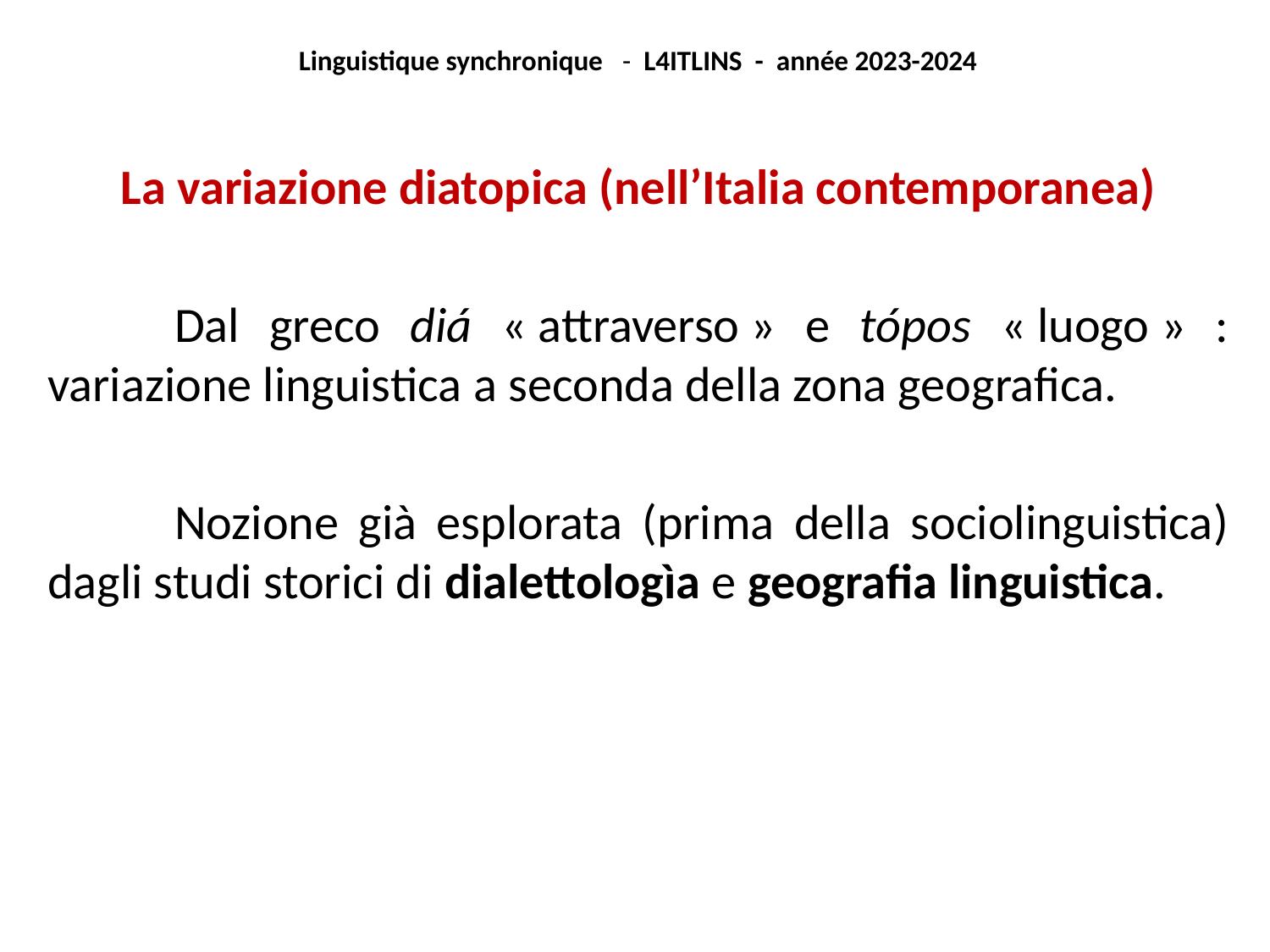

Linguistique synchronique   -  L4ITLINS  -  année 2023-2024

La variazione diatopica (nell’Italia contemporanea)

	Dal greco diá « attraverso » e tópos « luogo » : variazione linguistica a seconda della zona geografica.

	Nozione già esplorata (prima della sociolinguistica) dagli studi storici di dialettologìa e geografia linguistica.

#